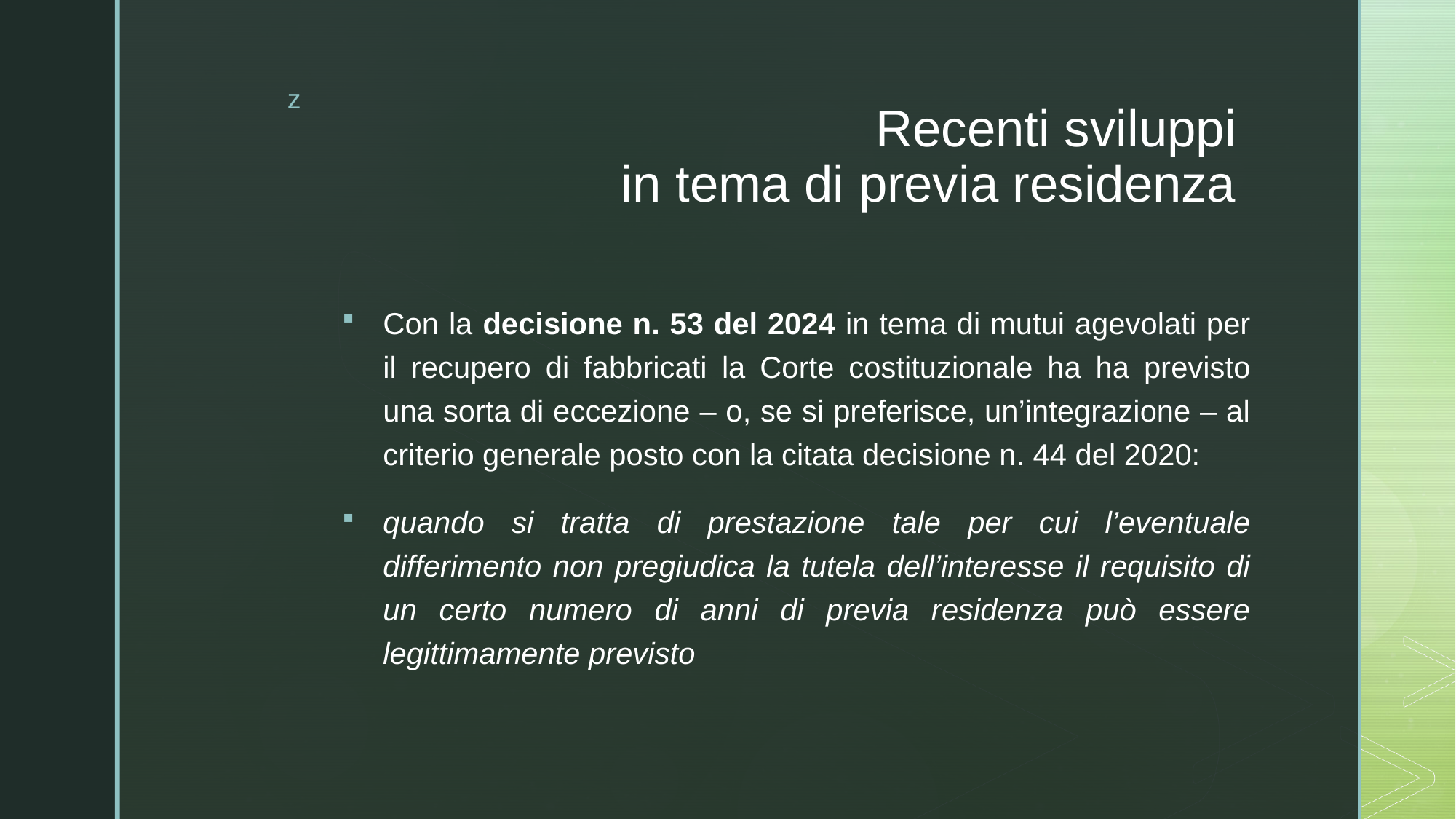

# Recenti sviluppi in tema di previa residenza
Con la decisione n. 53 del 2024 in tema di mutui agevolati per il recupero di fabbricati la Corte costituzionale ha ha previsto una sorta di eccezione – o, se si preferisce, un’integrazione – al criterio generale posto con la citata decisione n. 44 del 2020:
quando si tratta di prestazione tale per cui l’eventuale differimento non pregiudica la tutela dell’interesse il requisito di un certo numero di anni di previa residenza può essere legittimamente previsto